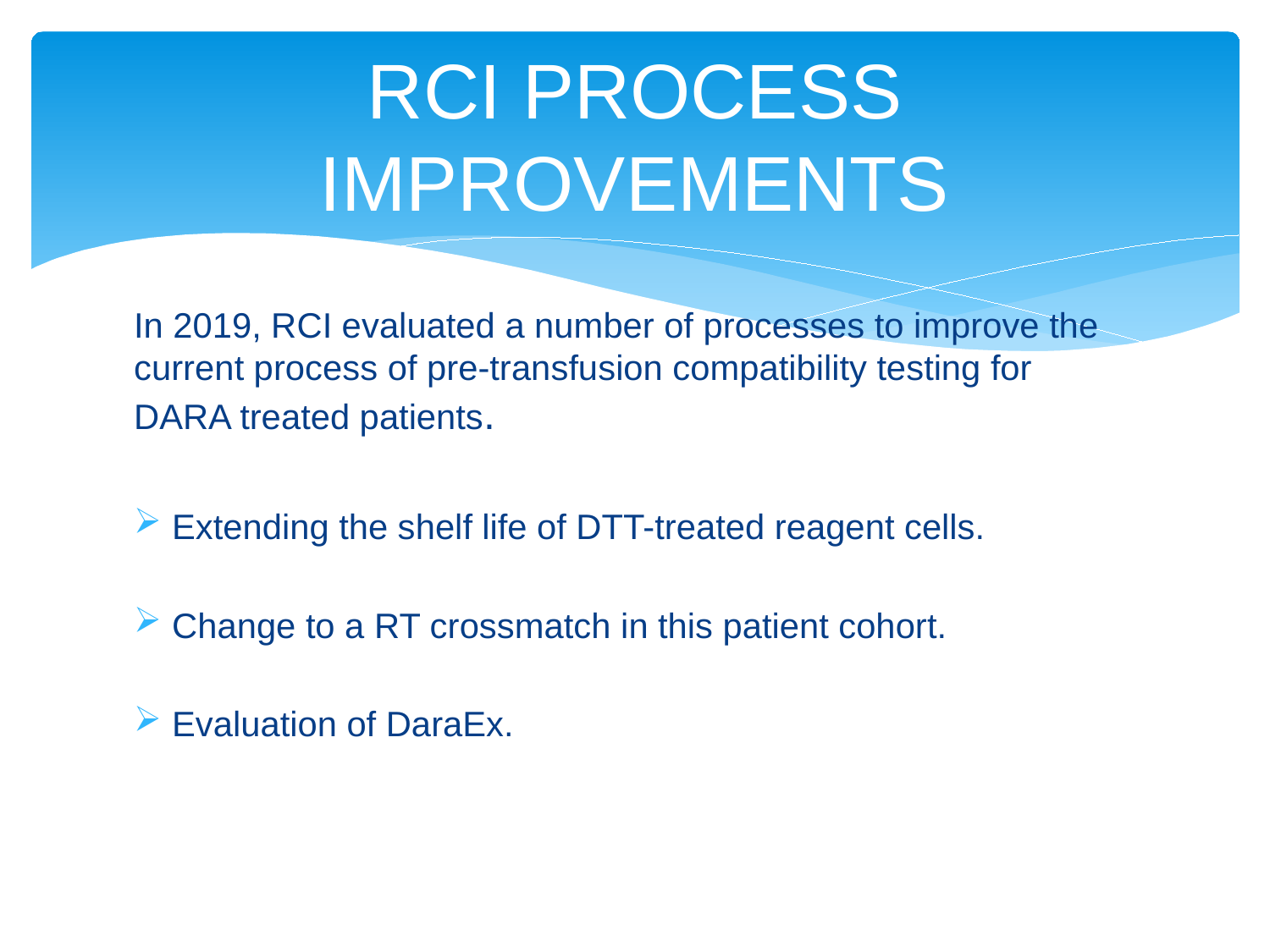

# RCI PROCESS IMPROVEMENTS
In 2019, RCI evaluated a number of processes to improve the current process of pre-transfusion compatibility testing for DARA treated patients.

Extending the shelf life of DTT-treated reagent cells.

Change to a RT crossmatch in this patient cohort.

Evaluation of DaraEx.